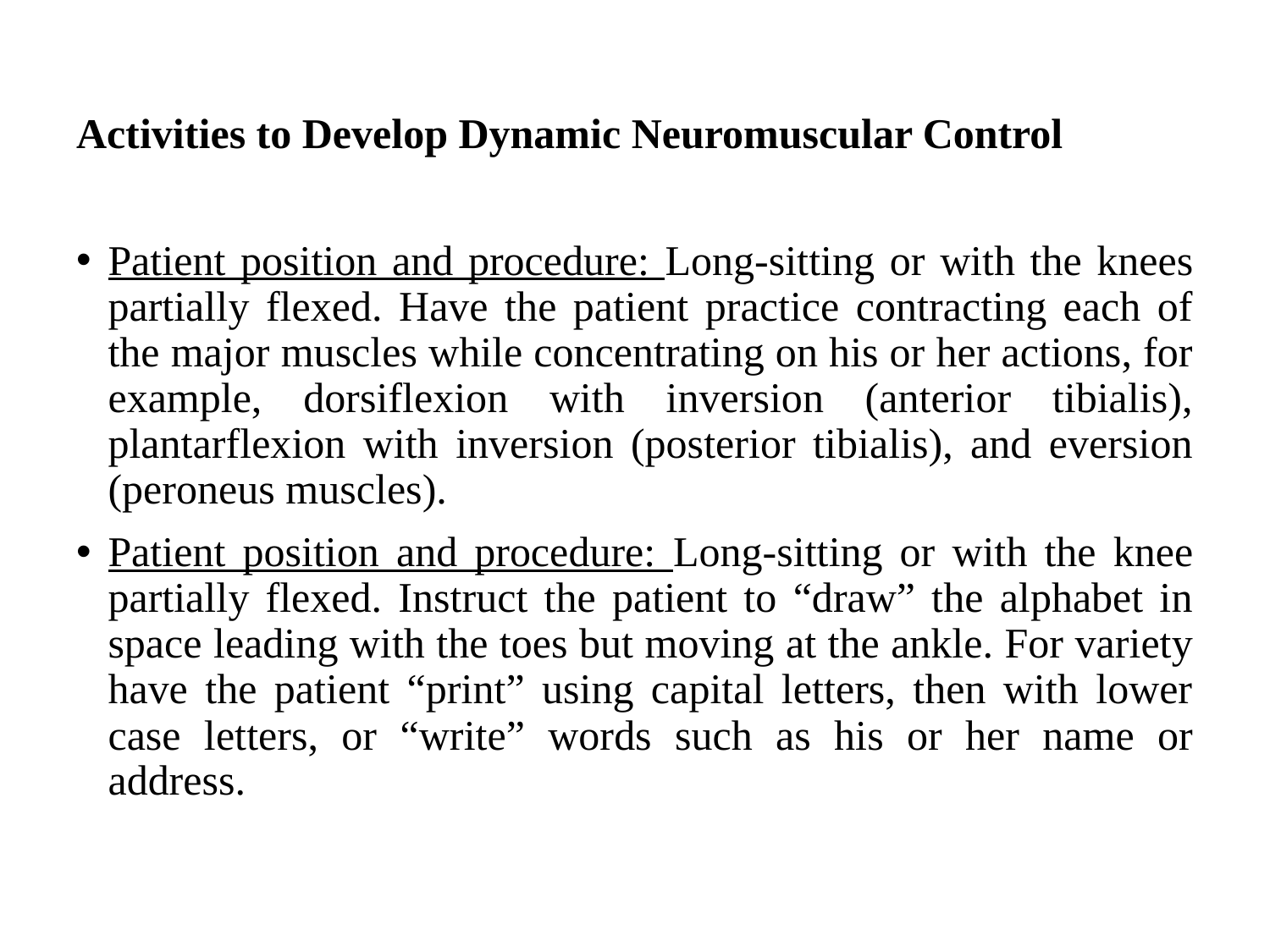

Activities to Develop Dynamic Neuromuscular Control

Patient position and procedure: Long-sitting or with the knees partially flexed. Have the patient practice contracting each of the major muscles while concentrating on his or her actions, for example, dorsiflexion with inversion (anterior tibialis), plantarflexion with inversion (posterior tibialis), and eversion (peroneus muscles).
Patient position and procedure: Long-sitting or with the knee partially flexed. Instruct the patient to “draw” the alphabet in space leading with the toes but moving at the ankle. For variety have the patient “print” using capital letters, then with lower case letters, or “write” words such as his or her name or address.